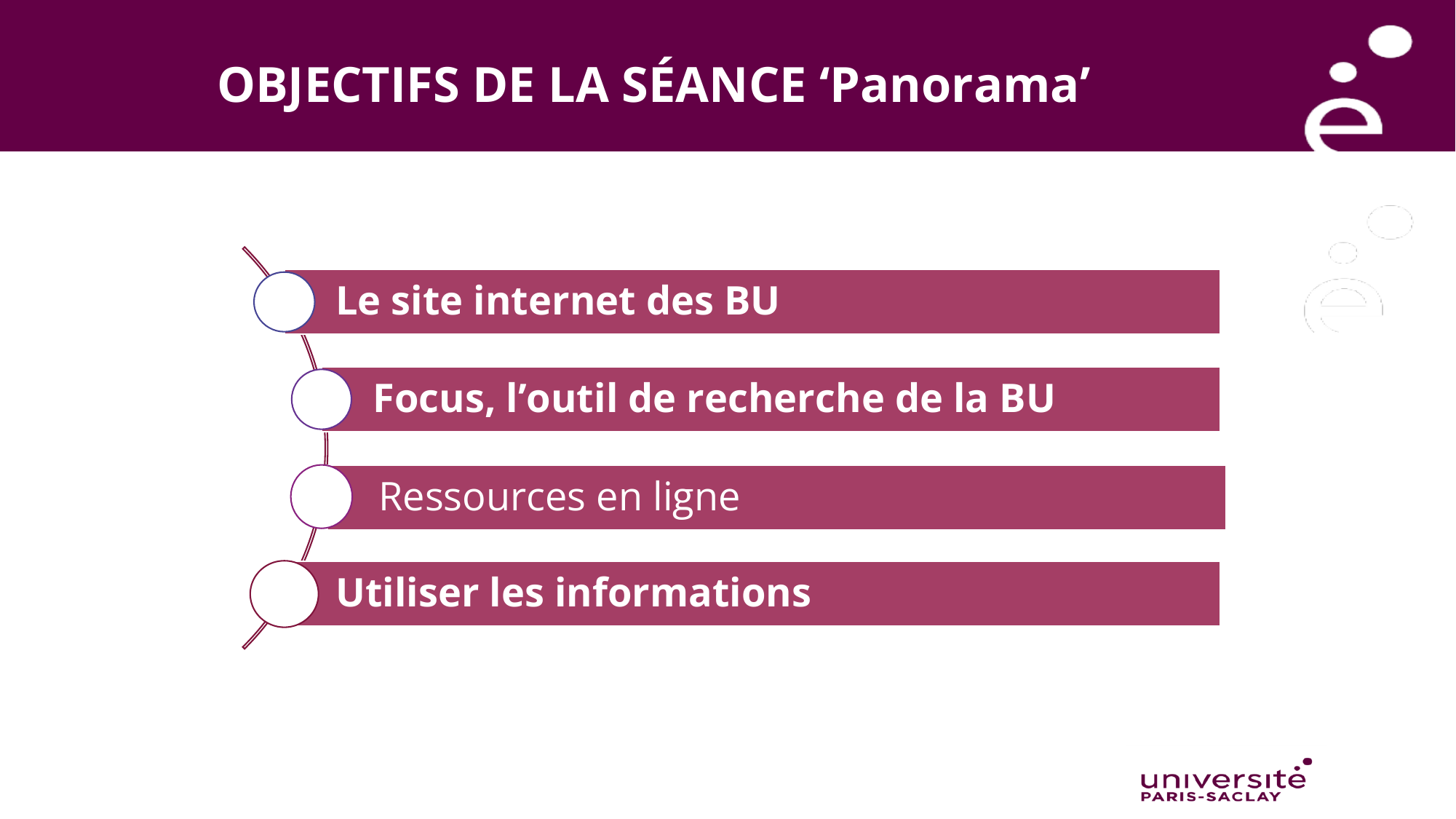

OBJECTIFS DE LA SÉANCE ‘Panorama’
Le site internet des BU
Focus, l’outil de recherche de la BU
Ressources en ligne
Utiliser les informations